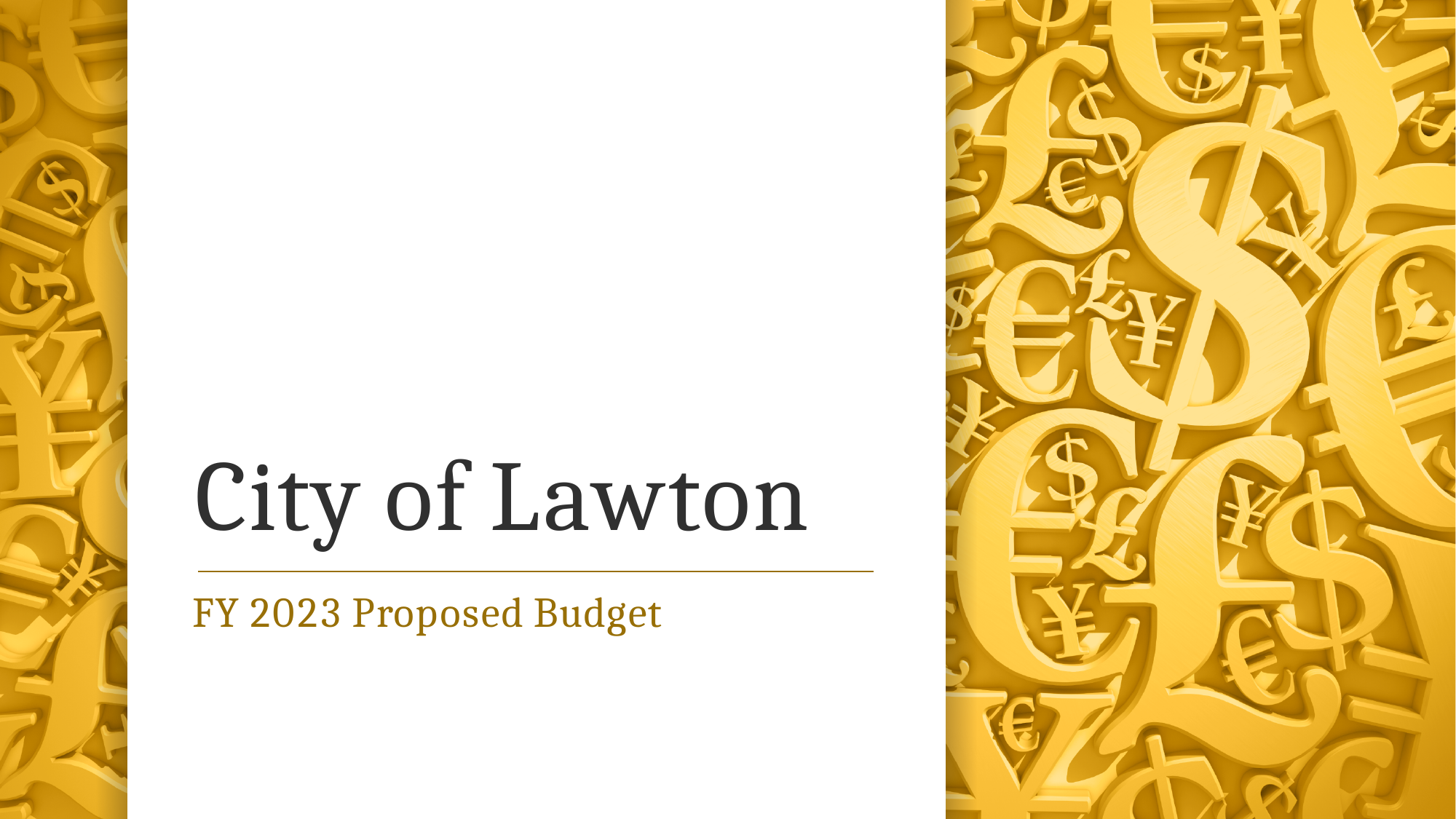

# City of Lawton
FY 2023 Proposed Budget